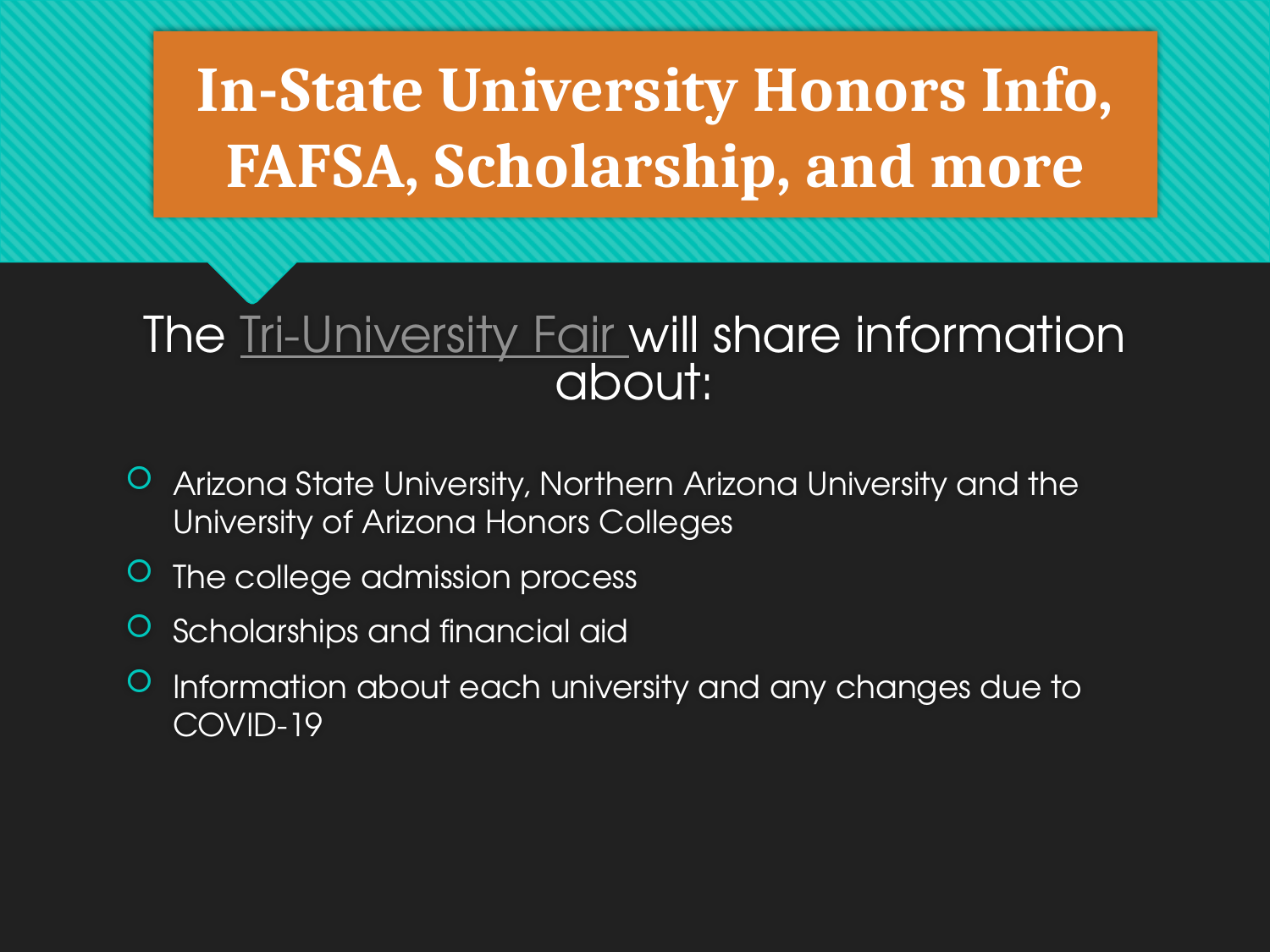

# In-State University Honors Info, FAFSA, Scholarship, and more
The Tri-University Fair will share information about:

Arizona State University, Northern Arizona University and the University of Arizona Honors Colleges
The college admission process
Scholarships and financial aid
Information about each university and any changes due to COVID-19